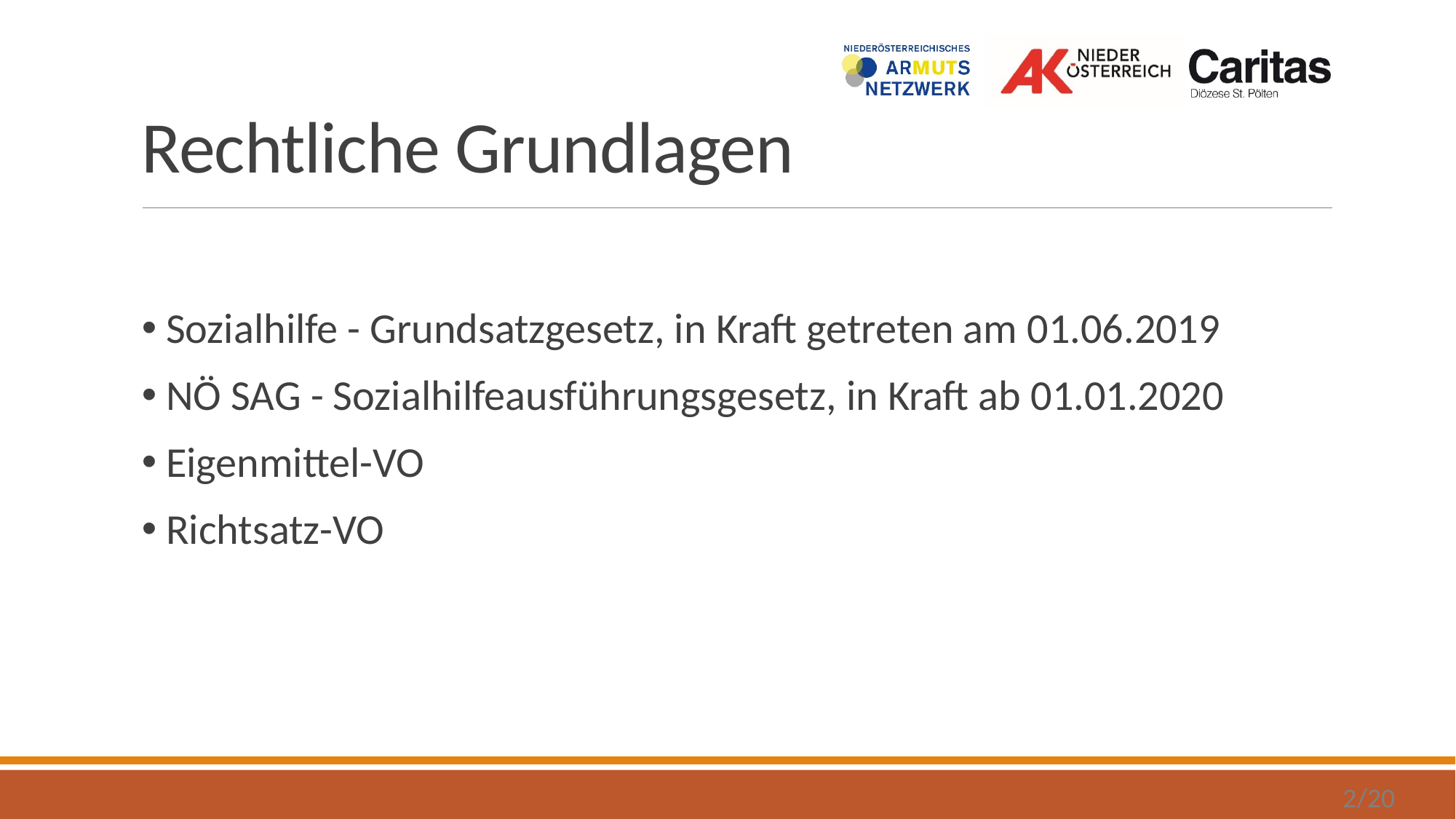

# Rechtliche Grundlagen
 Sozialhilfe - Grundsatzgesetz, in Kraft getreten am 01.06.2019
 NÖ SAG - Sozialhilfeausführungsgesetz, in Kraft ab 01.01.2020
 Eigenmittel-VO
 Richtsatz-VO